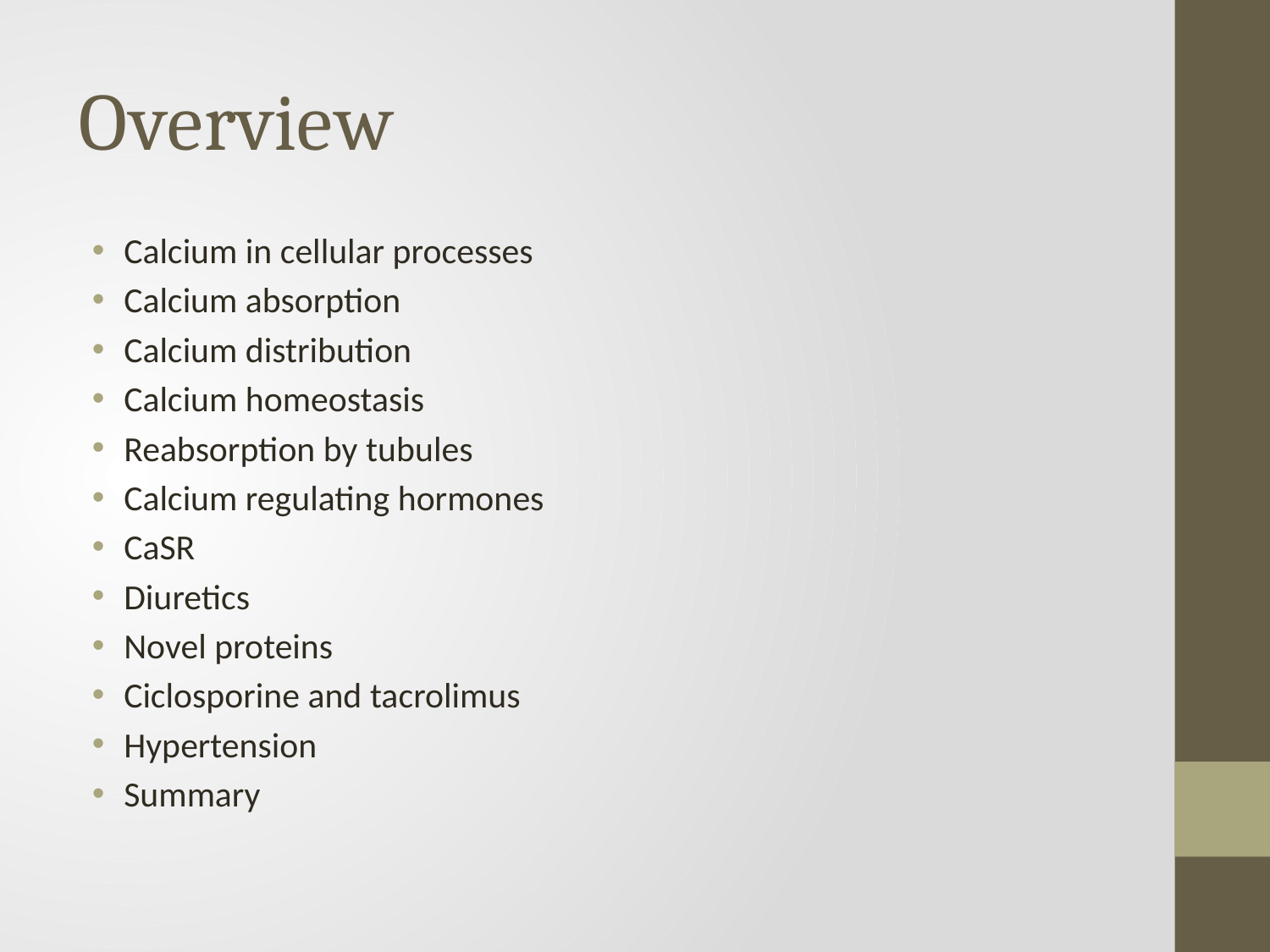

# Overview
Calcium in cellular processes
Calcium absorption
Calcium distribution
Calcium homeostasis
Reabsorption by tubules
Calcium regulating hormones
CaSR
Diuretics
Novel proteins
Ciclosporine and tacrolimus
Hypertension
Summary